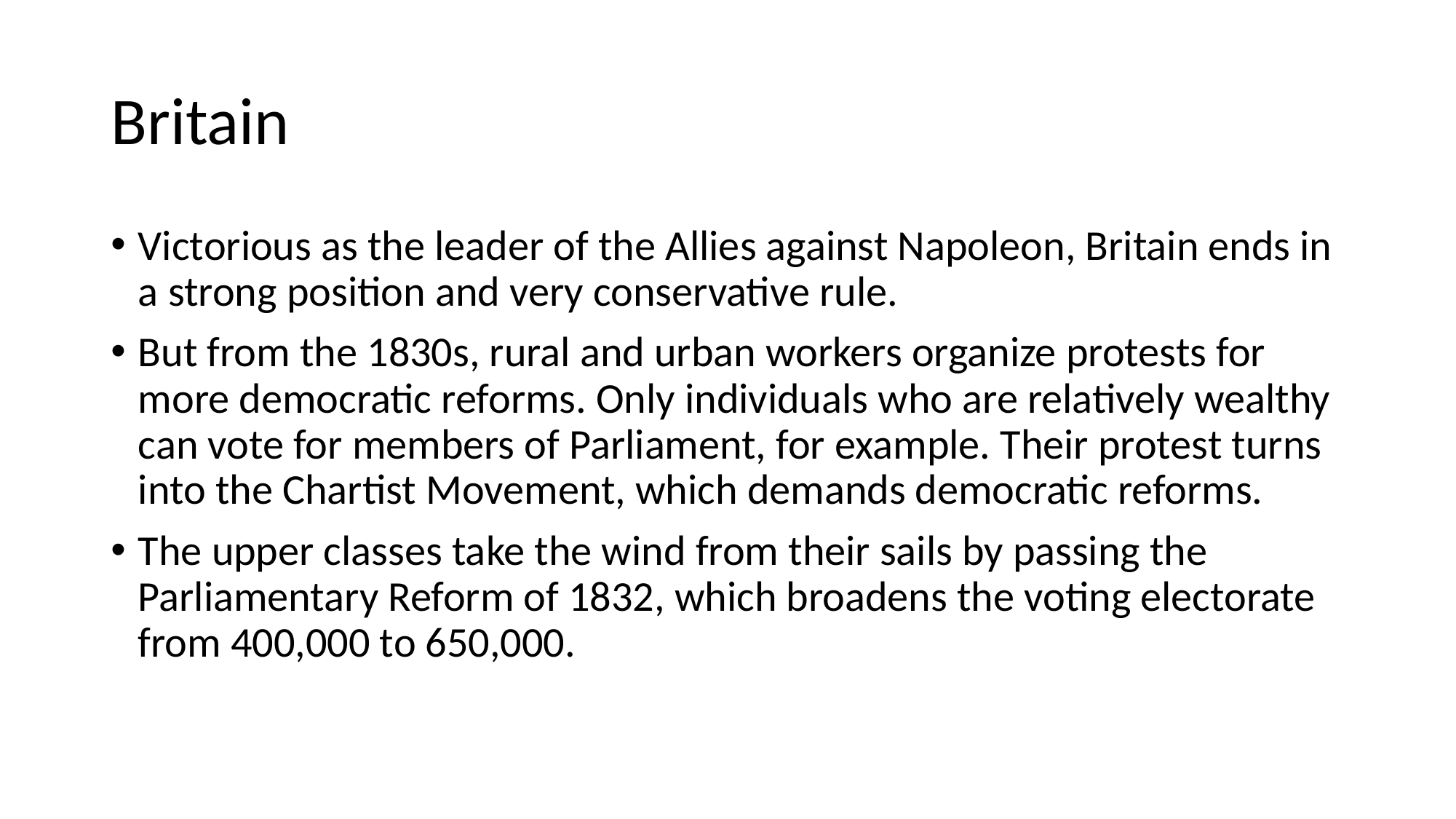

# Britain
Victorious as the leader of the Allies against Napoleon, Britain ends in a strong position and very conservative rule.
But from the 1830s, rural and urban workers organize protests for more democratic reforms. Only individuals who are relatively wealthy can vote for members of Parliament, for example. Their protest turns into the Chartist Movement, which demands democratic reforms.
The upper classes take the wind from their sails by passing the Parliamentary Reform of 1832, which broadens the voting electorate from 400,000 to 650,000.